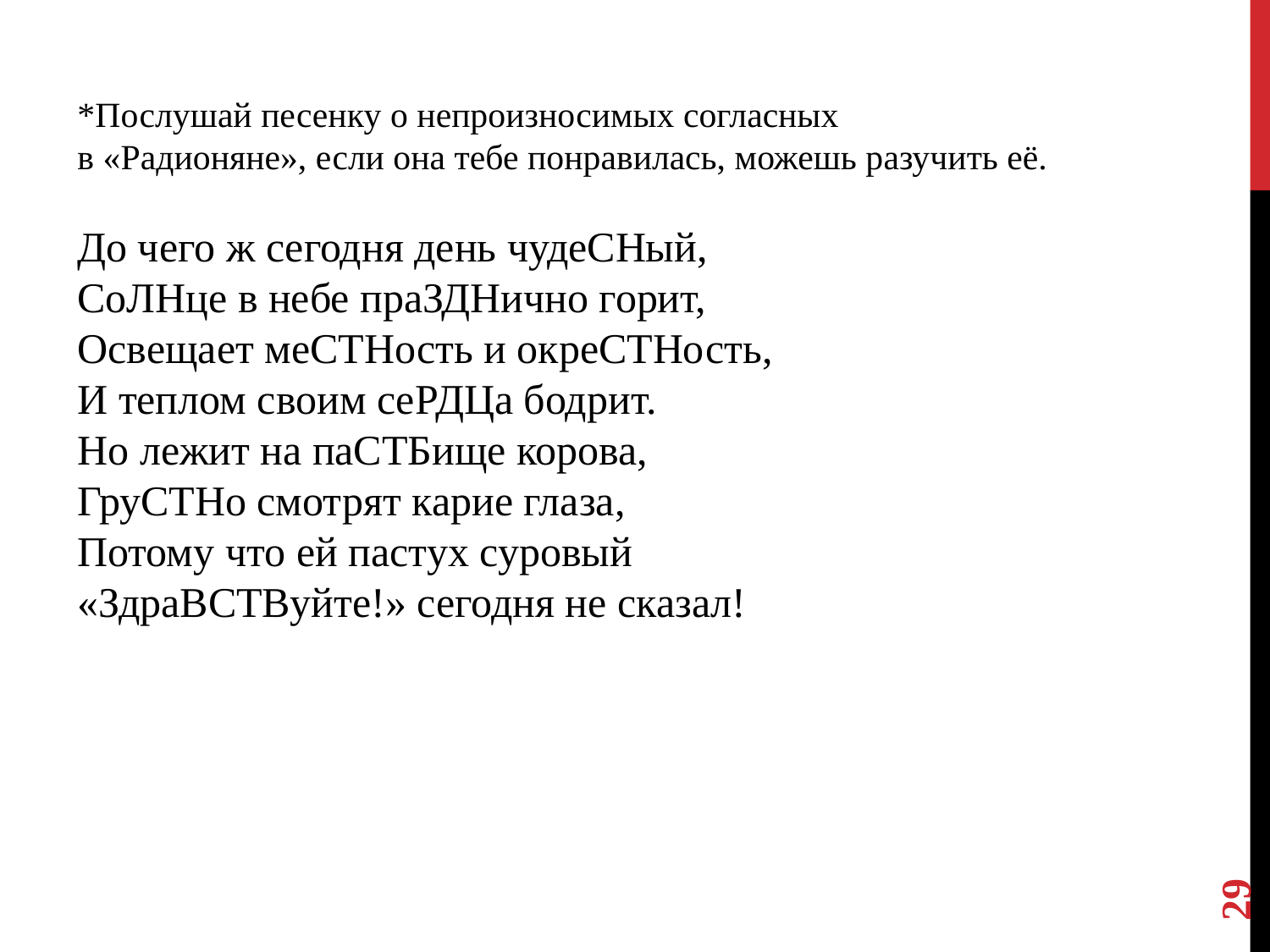

*Послушай песенку о непроизносимых согласных
в «Радионяне», если она тебе понравилась, можешь разучить её.

До чего ж сегодня день чудеСНый,
СоЛНце в небе праЗДНично горит,
Освещает меСТНость и окреСТНость,
И теплом своим сеРДЦа бодрит.
Но лежит на паСТБище корова,
ГруСТНо смотрят карие глаза,
Потому что ей пастух суровый
«ЗдраВСТВуйте!» сегодня не сказал!
29